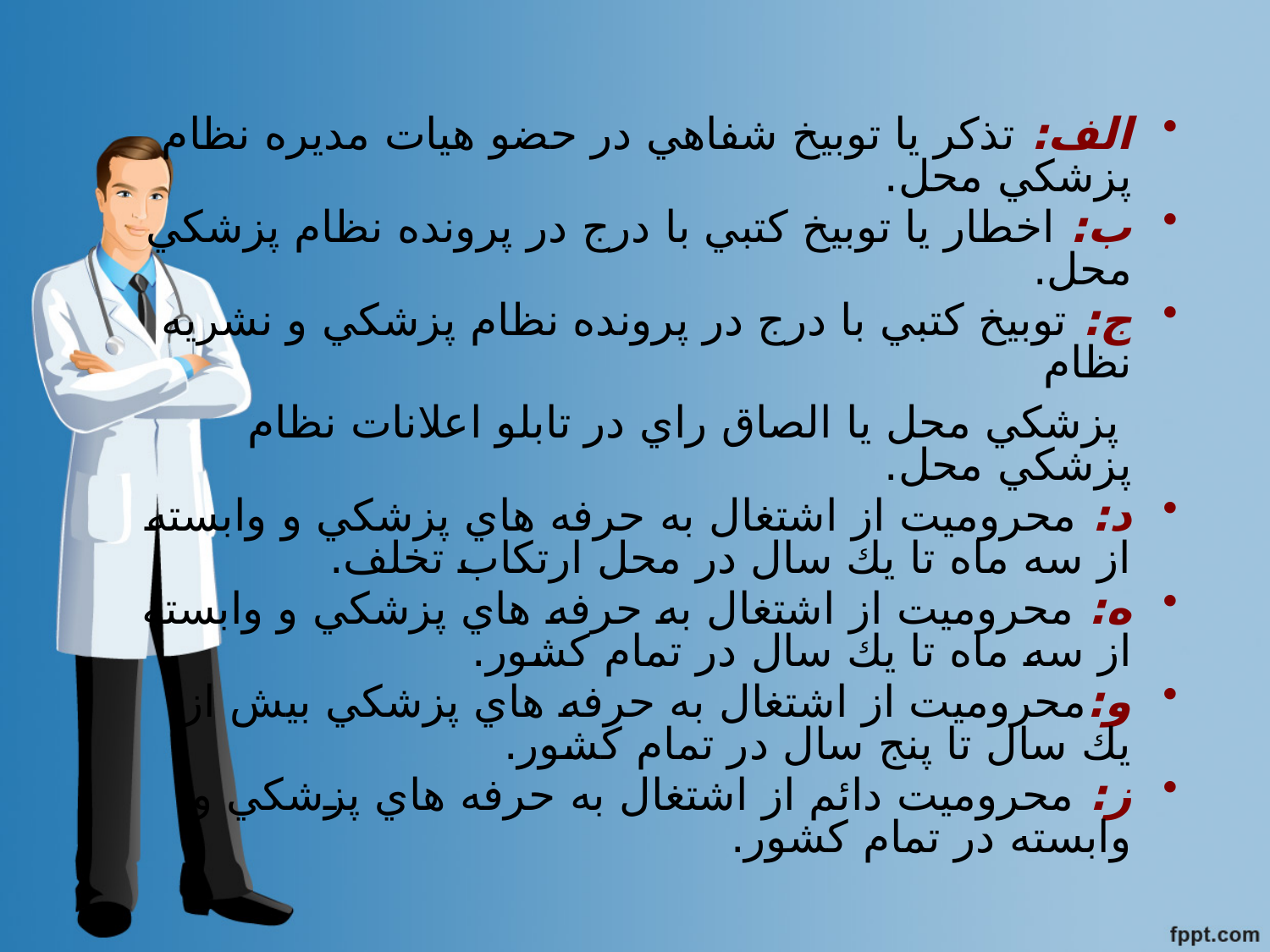

الف: تذكر يا توبيخ شفاهي در حضو هيات مديره نظام پزشكي محل.
ب: اخطار يا توبيخ كتبي با درج در پرونده نظام پزشكي محل.
ج: توبيخ كتبي با درج در پرونده نظام پزشكي و نشريه نظام

    پزشكي محل يا الصاق راي در تابلو اعلانات نظام پزشكي محل.
د: محروميت از اشتغال به حرفه هاي پزشكي و وابسته از سه ماه تا يك سال در محل ارتكاب تخلف.
ه: محروميت از اشتغال به حرفه هاي پزشكي و وابسته از سه ماه تا يك سال در تمام كشور.
و:محروميت از اشتغال به حرفه هاي پزشكي بيش از يك سال تا پنج سال در تمام كشور.
ز: محروميت دائم از اشتغال به حرفه هاي پزشكي و وابسته در تمام كشور.